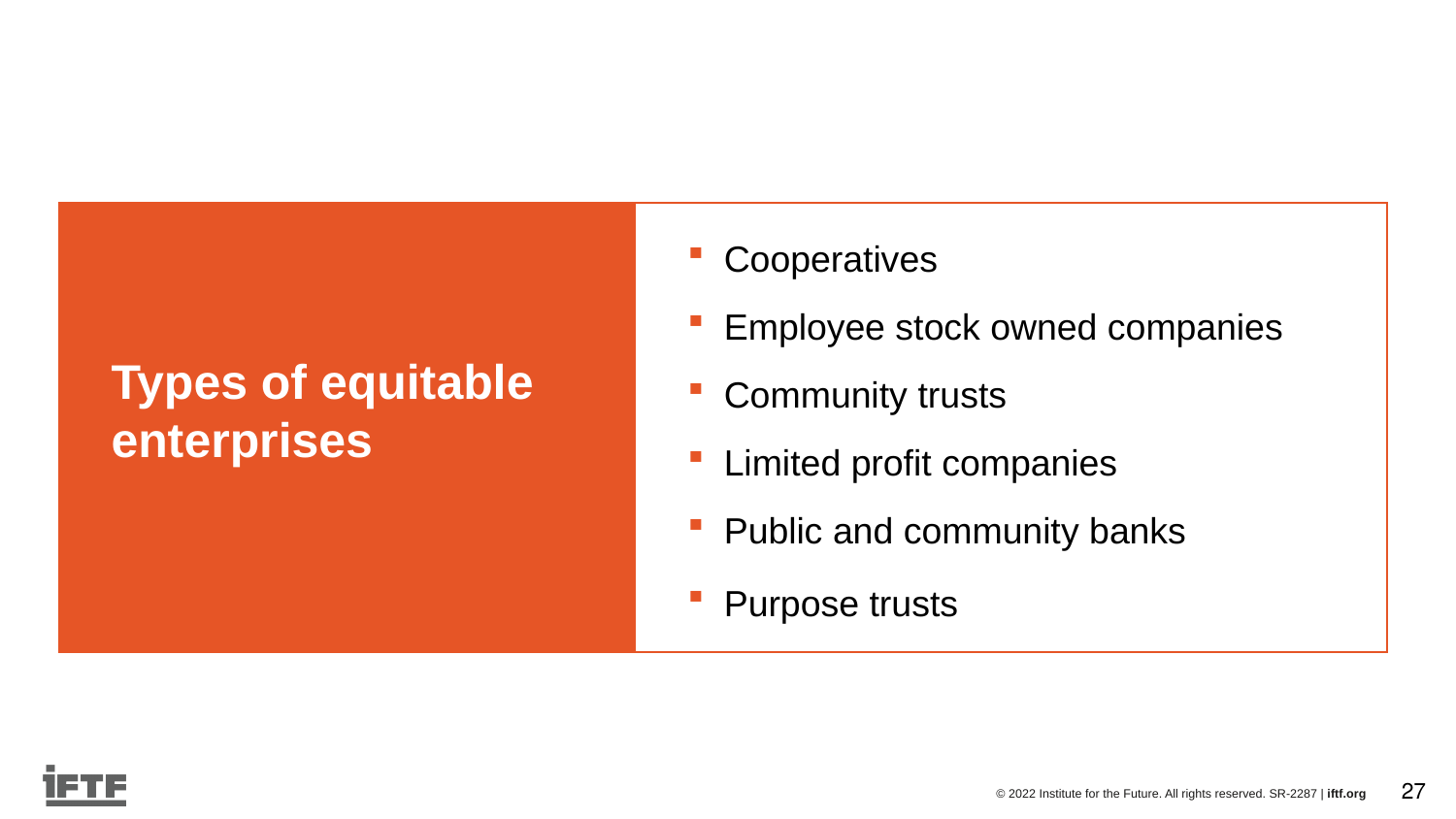

TECHNOLOGY, WORK, & EDUCATION

Cooperatives
Employee stock owned companies
Community trusts
Limited profit companies
Public and community banks
Purpose trusts
Types of equitable enterprises
27